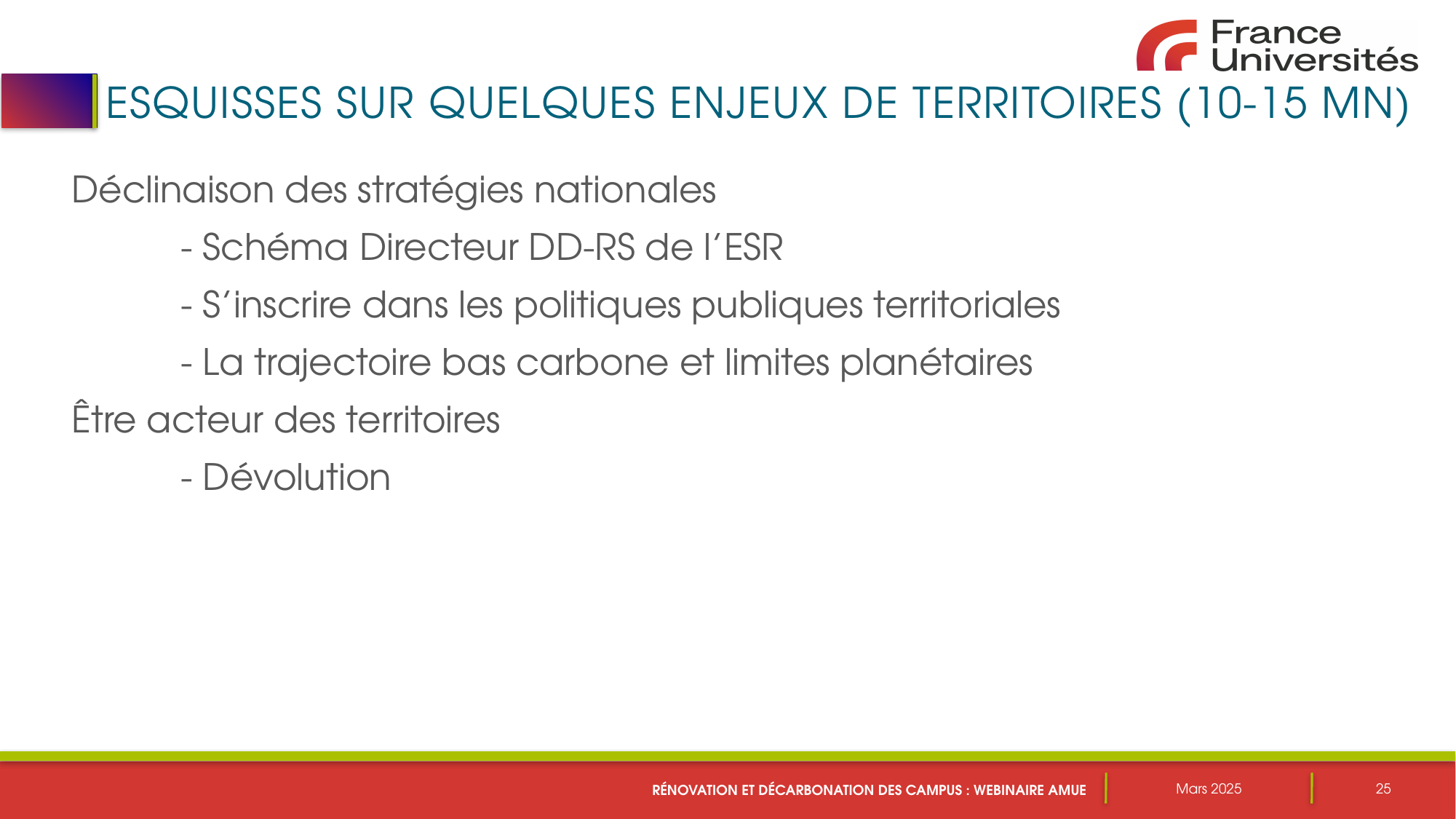

# Esquisses sur quelques enjeux de territoires (10-15 mn)
Déclinaison des stratégies nationales
	- Schéma Directeur DD-RS de l’ESR
	- S’inscrire dans les politiques publiques territoriales
	- La trajectoire bas carbone et limites planétaires
Être acteur des territoires
	- Dévolution